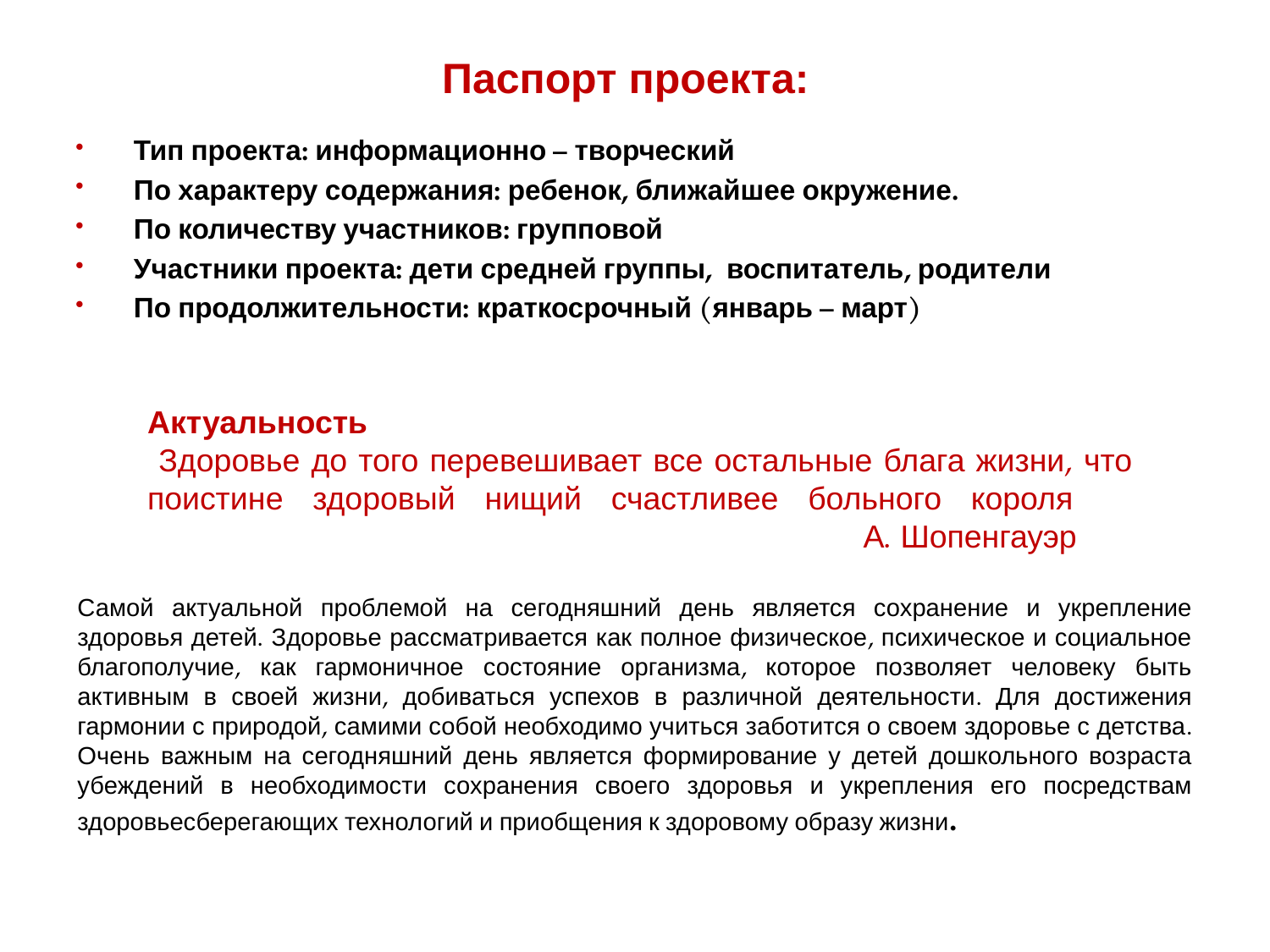

# Паспорт проекта:
Тип проекта: информационно – творческий
По характеру содержания: ребенок, ближайшее окружение.
По количеству участников: групповой
Участники проекта: дети средней группы,  воспитатель, родители
По продолжительности: краткосрочный (январь – март)
Актуальность
 Здоровье до того перевешивает все остальные блага жизни, что поистине здоровый нищий счастливее больного короля
                                                                                         А. Шопенгауэр
Самой актуальной проблемой на сегодняшний день является сохранение и укрепление здоровья детей. Здоровье рассматривается как полное физическое, психическое и социальное благополучие, как гармоничное состояние организма, которое позволяет человеку быть активным в своей жизни, добиваться успехов в различной деятельности. Для достижения гармонии с природой, самими собой необходимо учиться заботится о своем здоровье с детства. Очень важным на сегодняшний день является формирование у детей дошкольного возраста убеждений в необходимости сохранения своего здоровья и укрепления его посредствам здоровьесберегающих технологий и приобщения к здоровому образу жизни.